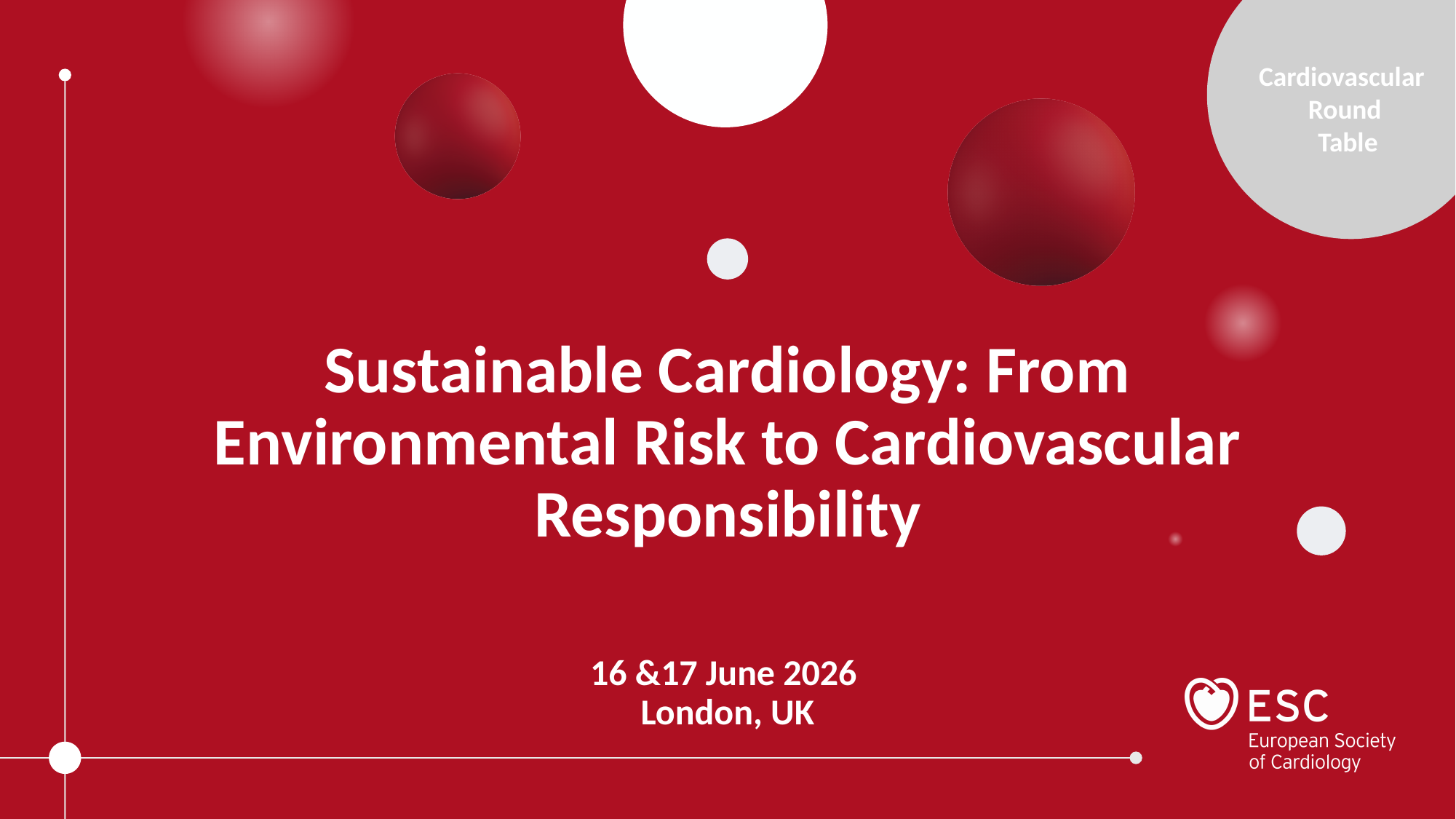

Sustainable Cardiology: From Environmental Risk to Cardiovascular Responsibility

16 &17 June 2026
London, UK